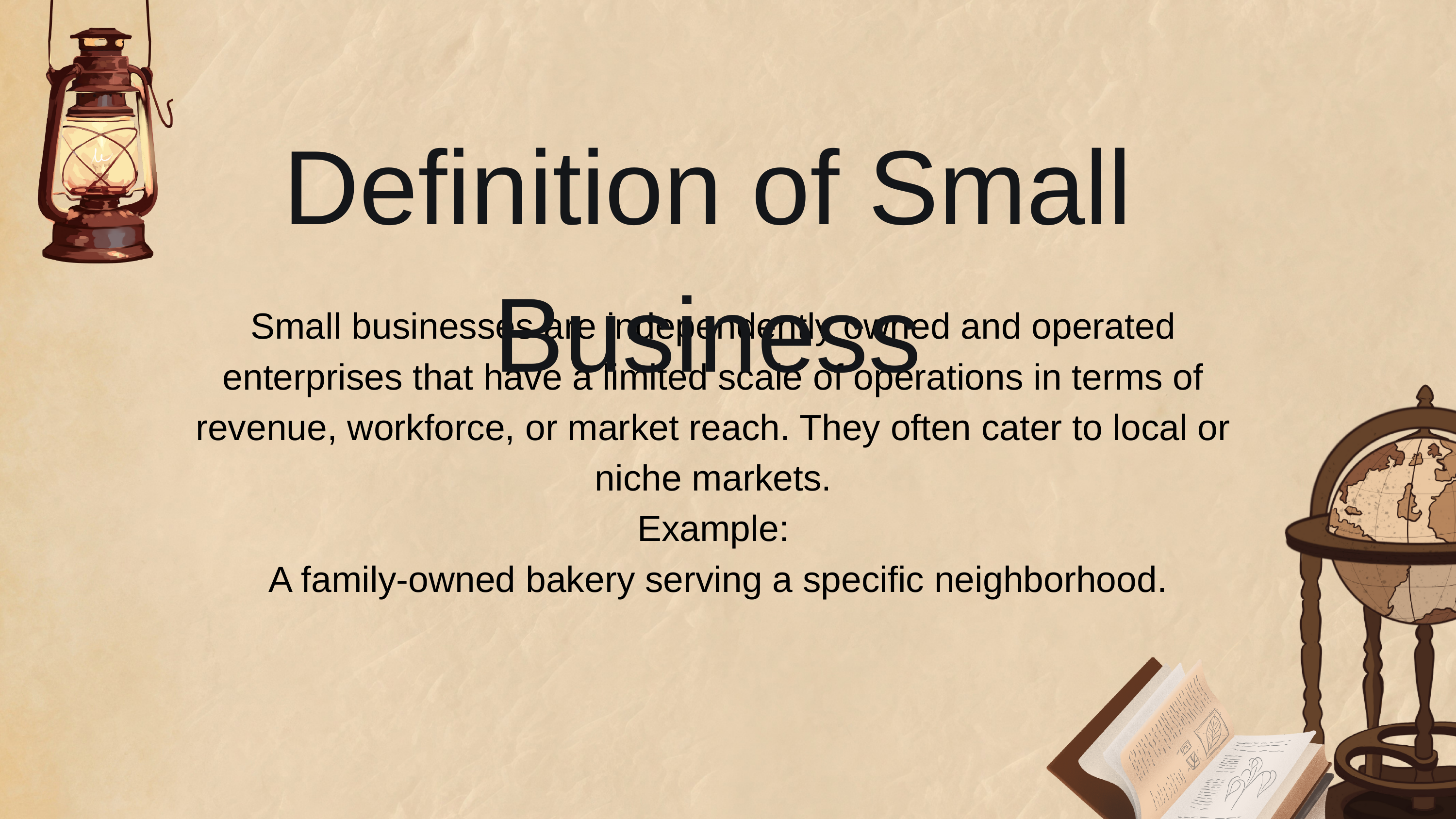

Definition of Small Business
Small businesses are independently owned and operated enterprises that have a limited scale of operations in terms of revenue, workforce, or market reach. They often cater to local or niche markets.
Example:
 A family-owned bakery serving a specific neighborhood.